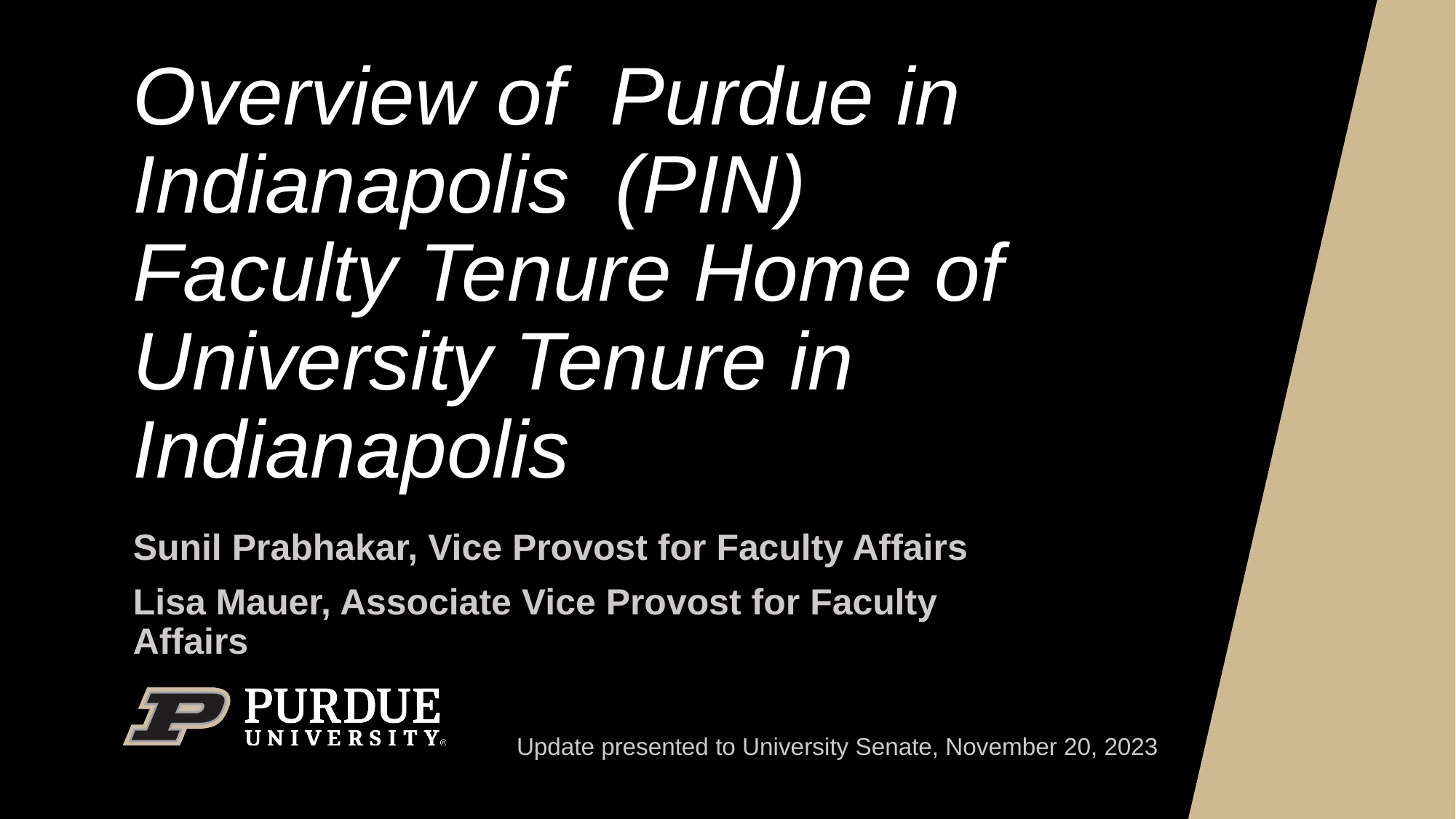

# Overview of  Purdue in Indianapolis  (PIN) Faculty Tenure Home of University Tenure in Indianapolis
Sunil Prabhakar, Vice Provost for Faculty Affairs
Lisa Mauer, Associate Vice Provost for Faculty Affairs
Update presented to University Senate, November 20, 2023